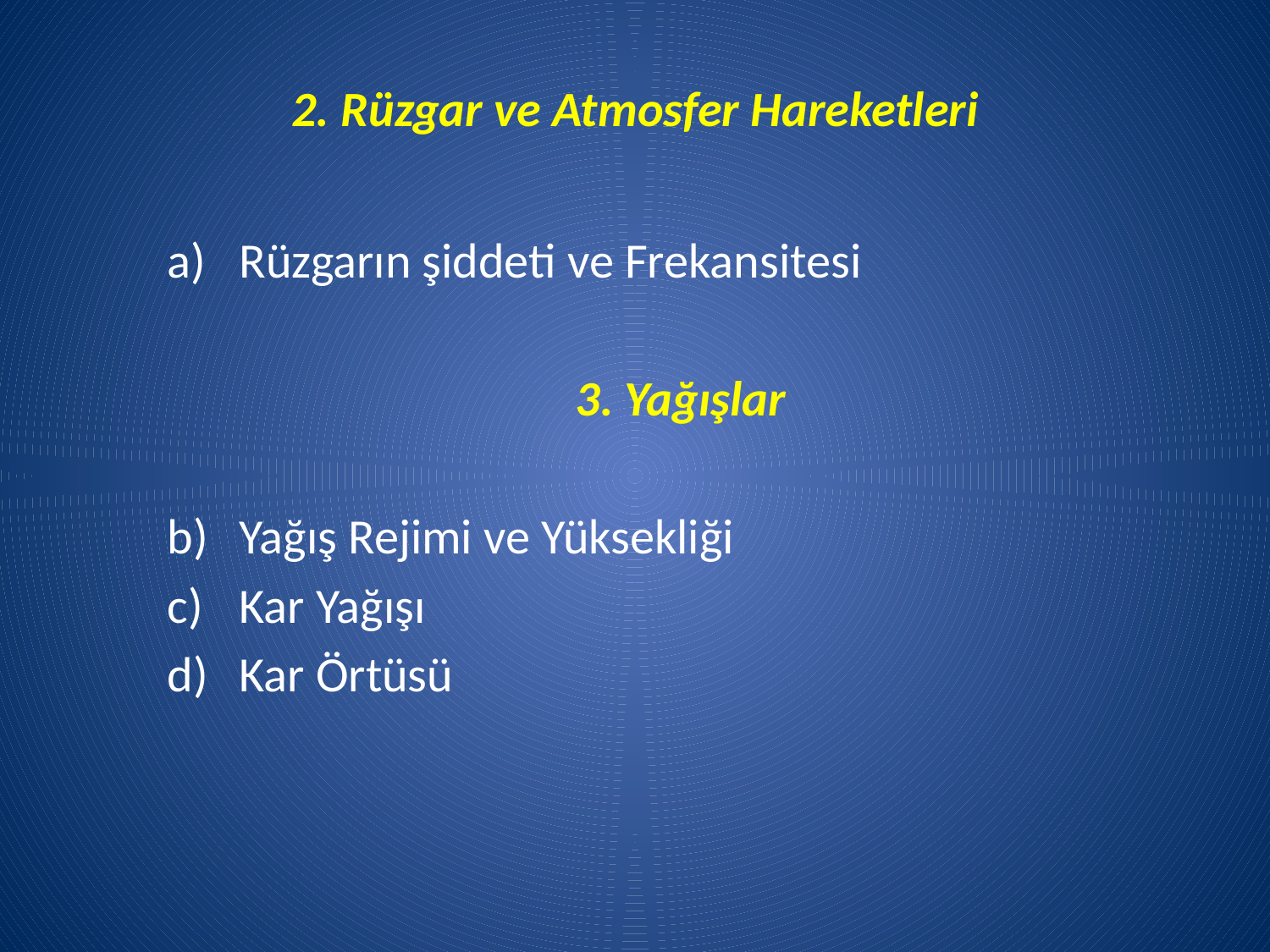

# 2. Rüzgar ve Atmosfer Hareketleri
Rüzgarın şiddeti ve Frekansitesi

3. Yağışlar

Yağış Rejimi ve Yüksekliği
Kar Yağışı
Kar Örtüsü